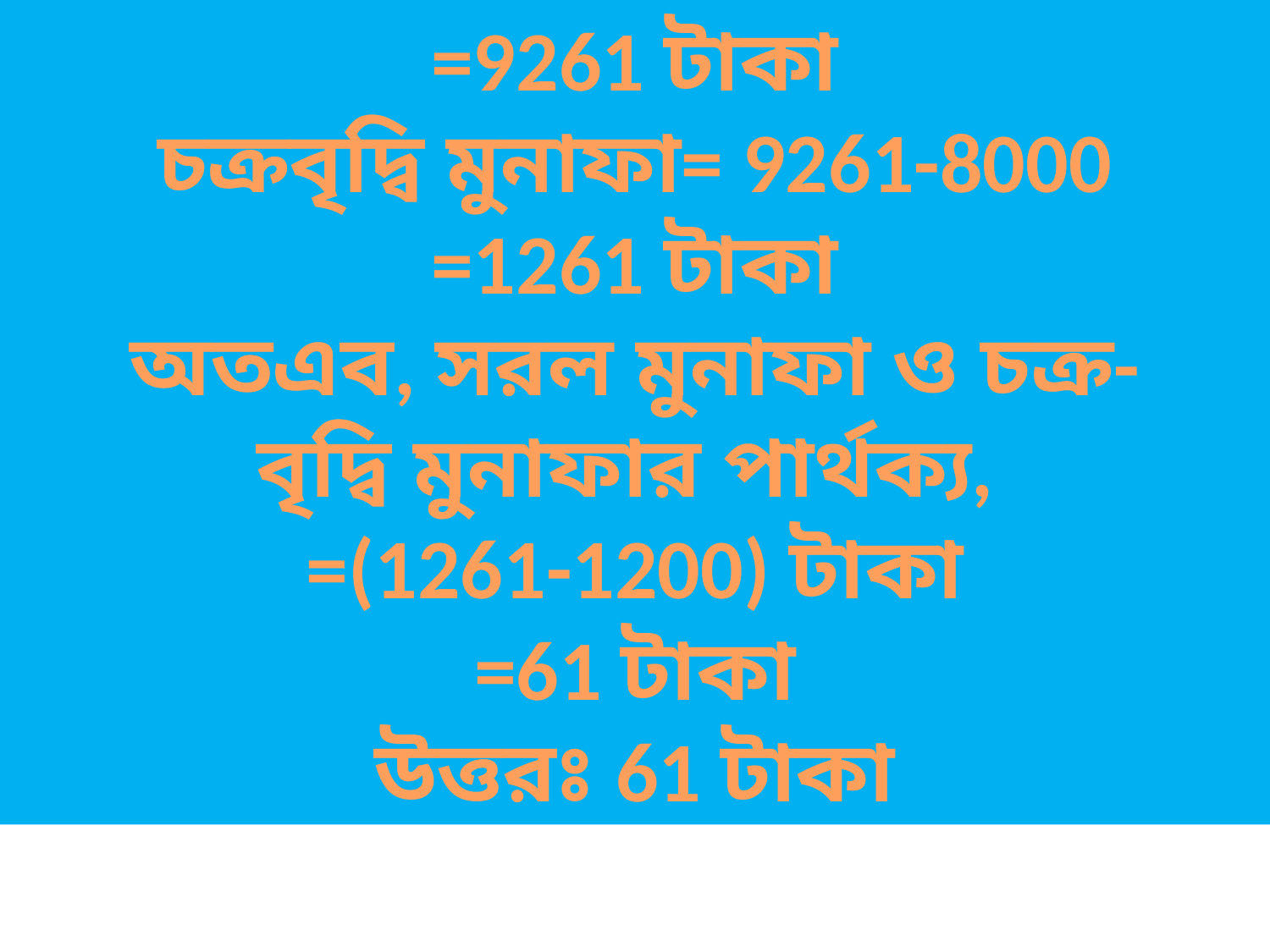

=9261 টাকা
চক্রবৃদ্বি মুনাফা= 9261-8000
=1261 টাকা
অতএব, সরল মুনাফা ও চক্র-
বৃদ্বি মুনাফার পার্থক্য,
=(1261-1200) টাকা
=61 টাকা
উত্তরঃ 61 টাকা